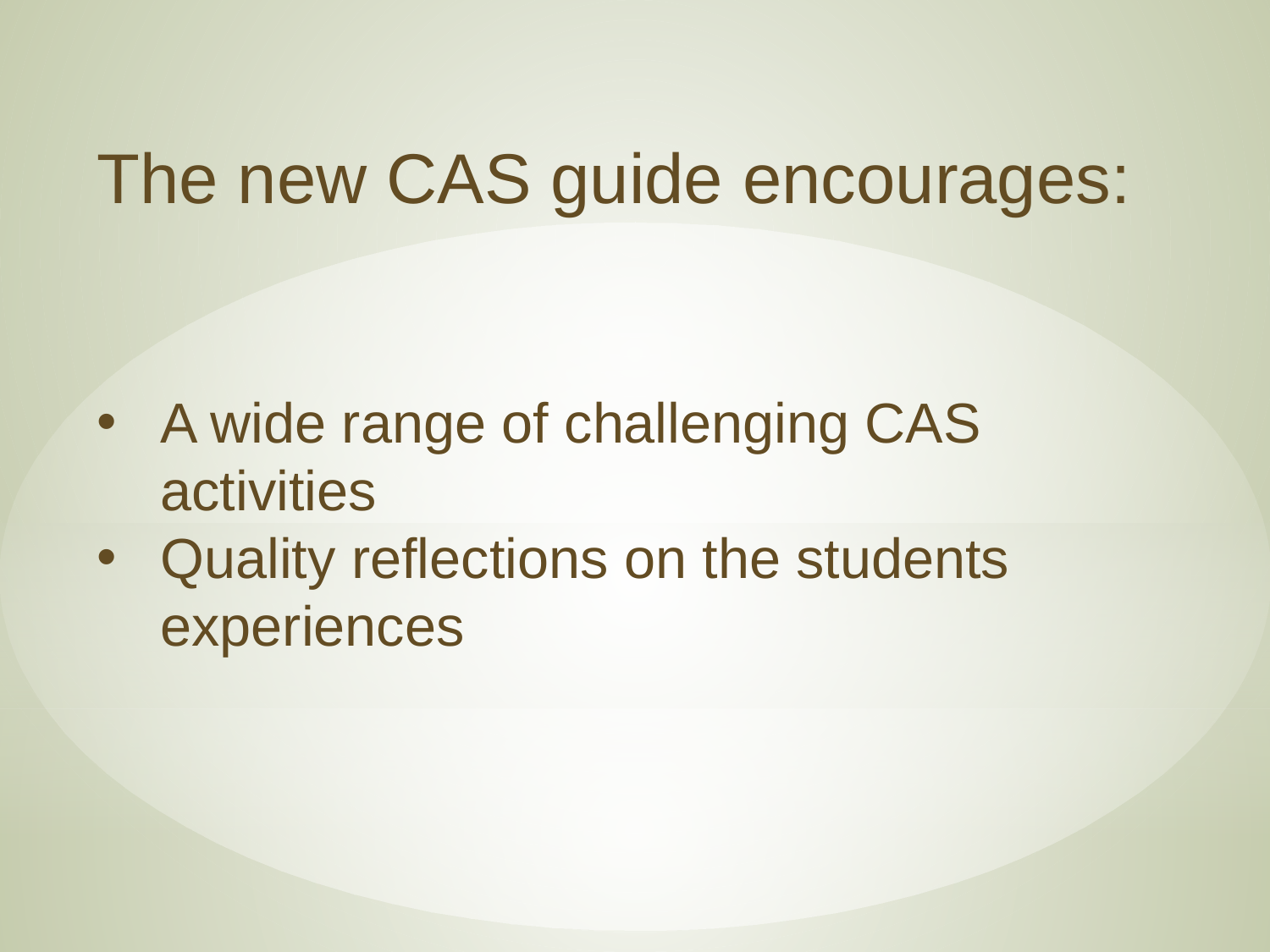

The new CAS guide encourages:

A wide range of challenging CAS activities
Quality reflections on the students experiences